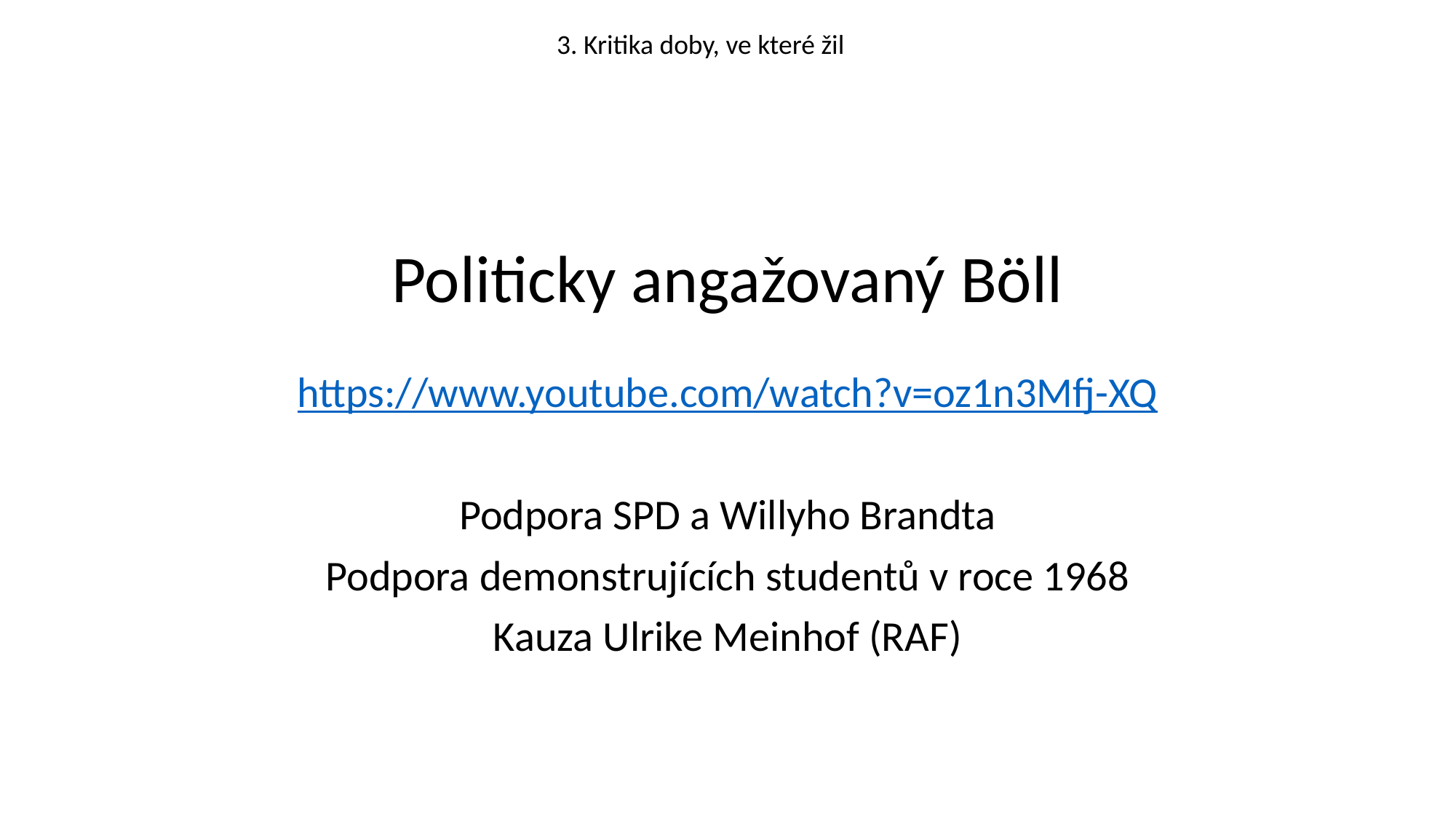

3. Kritika doby, ve které žil
# Politicky angažovaný Böll

https://www.youtube.com/watch?v=oz1n3Mfj-XQ

Podpora SPD a Willyho Brandta
Podpora demonstrujících studentů v roce 1968
Kauza Ulrike Meinhof (RAF)